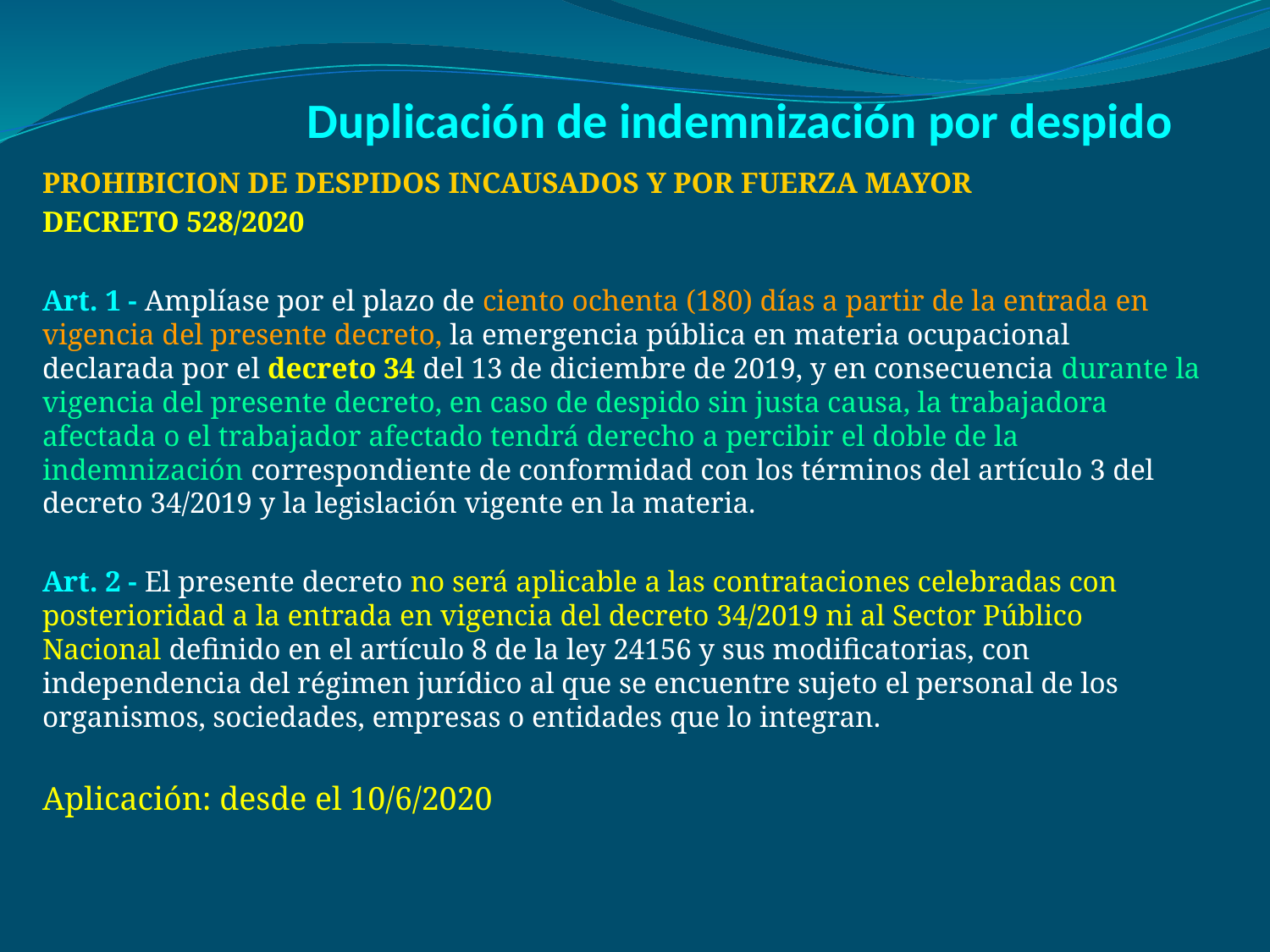

# Duplicación de indemnización por despido
PROHIBICION DE DESPIDOS INCAUSADOS Y POR FUERZA MAYOR
DECRETO 528/2020

Art. 1 - Amplíase por el plazo de ciento ochenta (180) días a partir de la entrada en vigencia del presente decreto, la emergencia pública en materia ocupacional declarada por el decreto 34 del 13 de diciembre de 2019, y en consecuencia durante la vigencia del presente decreto, en caso de despido sin justa causa, la trabajadora afectada o el trabajador afectado tendrá derecho a percibir el doble de la indemnización correspondiente de conformidad con los términos del artículo 3 del decreto 34/2019 y la legislación vigente en la materia.

Art. 2 - El presente decreto no será aplicable a las contrataciones celebradas con posterioridad a la entrada en vigencia del decreto 34/2019 ni al Sector Público Nacional definido en el artículo 8 de la ley 24156 y sus modificatorias, con independencia del régimen jurídico al que se encuentre sujeto el personal de los organismos, sociedades, empresas o entidades que lo integran.

Aplicación: desde el 10/6/2020